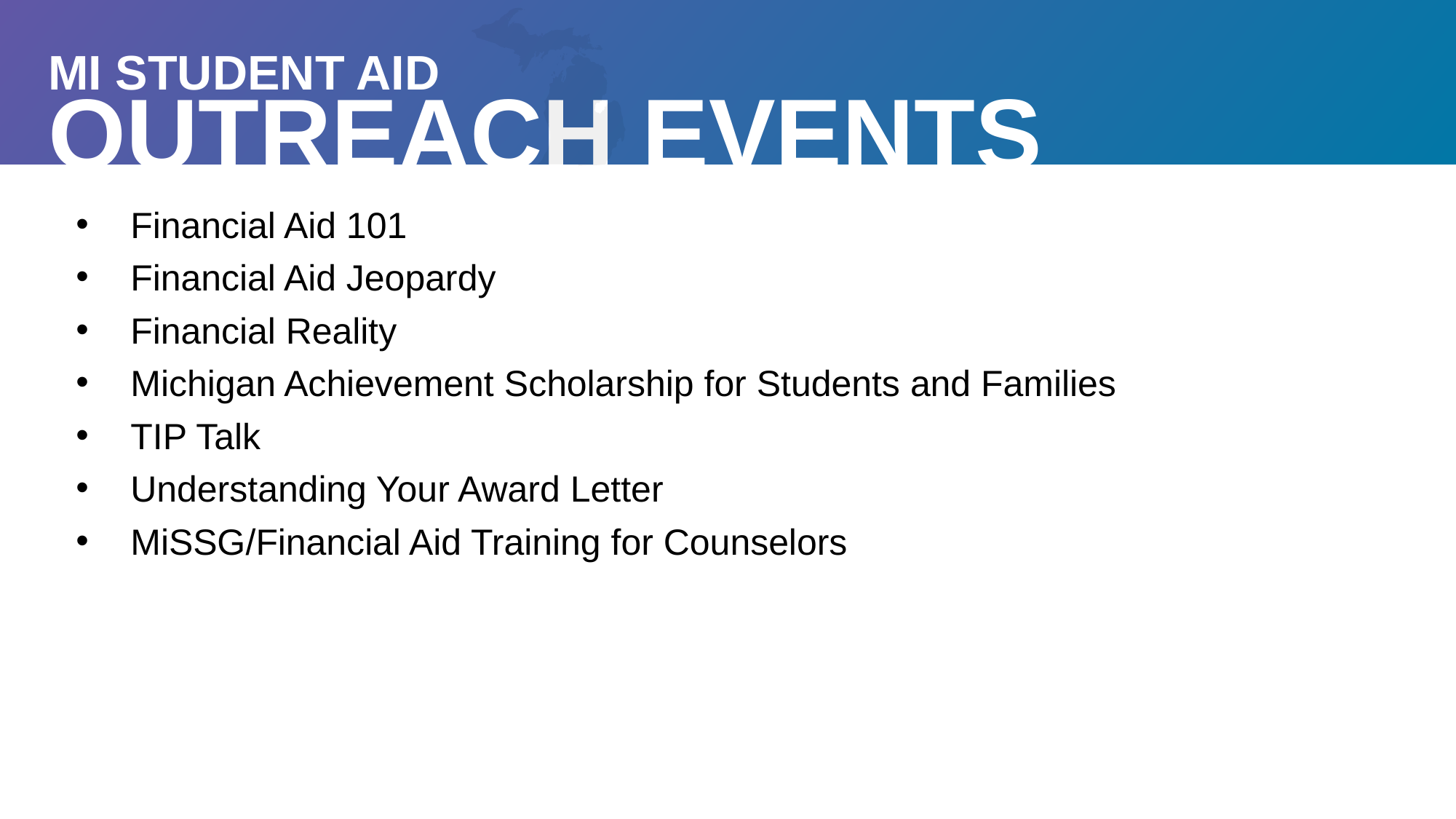

MI STUDENT AID
OUTREACH EVENTS
Financial Aid 101
Financial Aid Jeopardy
Financial Reality
Michigan Achievement Scholarship for Students and Families
TIP Talk
Understanding Your Award Letter
MiSSG/Financial Aid Training for Counselors